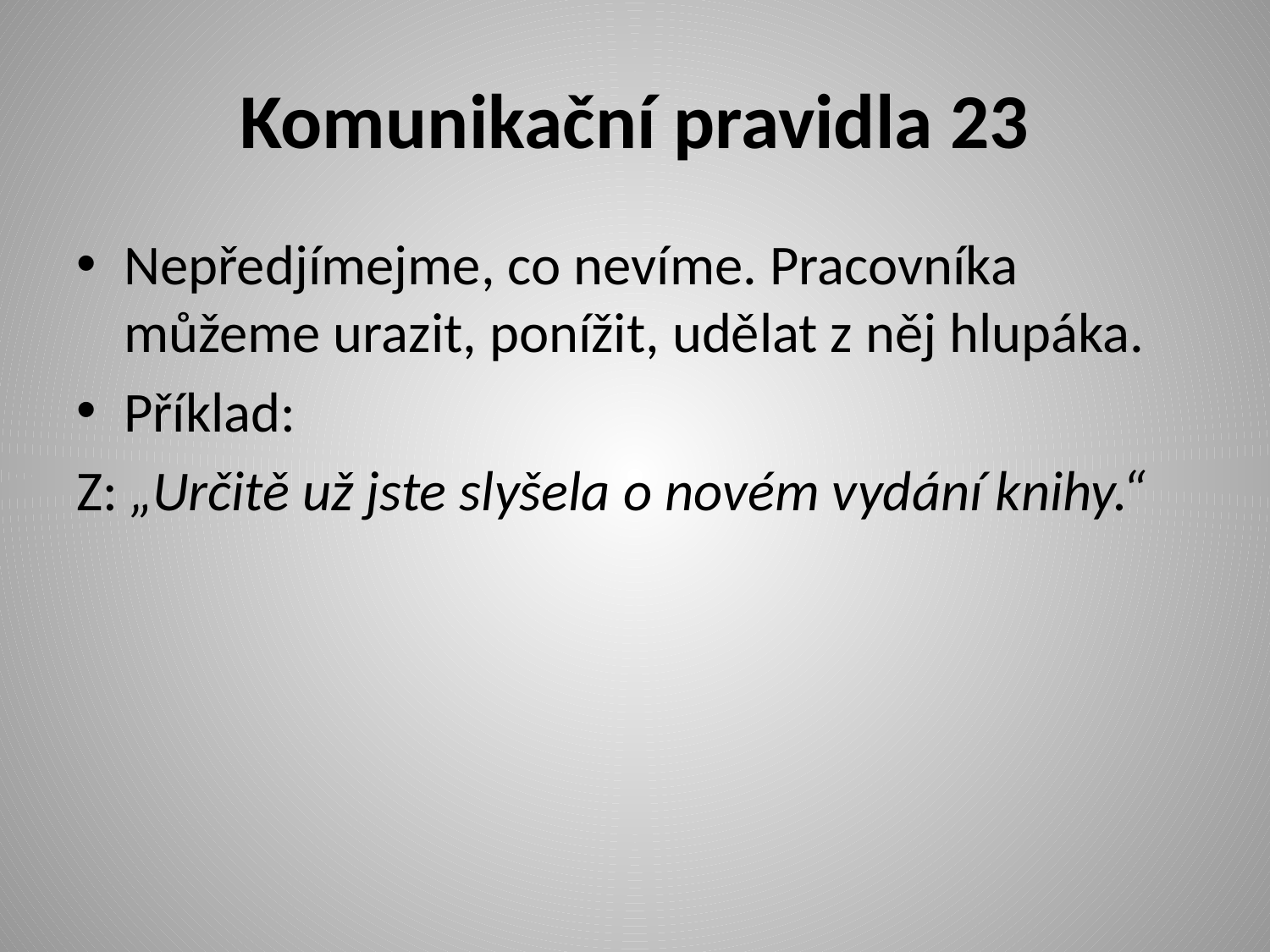

# Komunikační pravidla 23
Nepředjímejme, co nevíme. Pracovníka můžeme urazit, ponížit, udělat z něj hlupáka.
Příklad:
Z: „Určitě už jste slyšela o novém vydání knihy.“